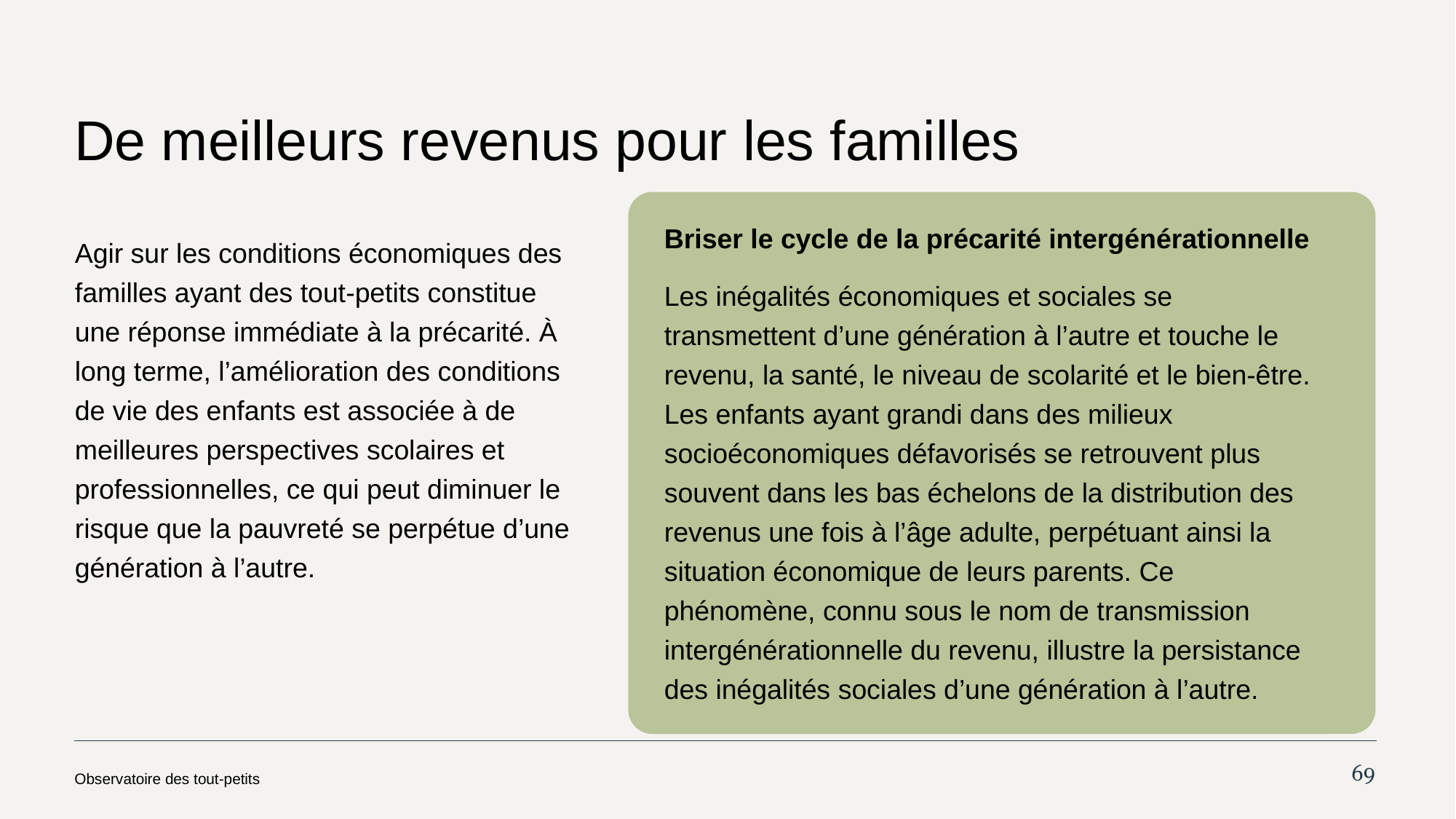

# De meilleurs revenus pour les familles

Briser le cycle de la précarité intergénérationnelle
Les inégalités économiques et sociales se transmettent d’une génération à l’autre et touche le revenu, la santé, le niveau de scolarité et le bien-être. Les enfants ayant grandi dans des milieux socioéconomiques défavorisés se retrouvent plus souvent dans les bas échelons de la distribution des revenus une fois à l’âge adulte, perpétuant ainsi la situation économique de leurs parents. Ce phénomène, connu sous le nom de transmission intergénérationnelle du revenu, illustre la persistance des inégalités sociales d’une génération à l’autre.
Agir sur les conditions économiques des familles ayant des tout-petits constitue une réponse immédiate à la précarité. À long terme, l’amélioration des conditions de vie des enfants est associée à de meilleures perspectives scolaires et professionnelles, ce qui peut diminuer le risque que la pauvreté se perpétue d’une génération à l’autre.
69
Observatoire des tout-petits